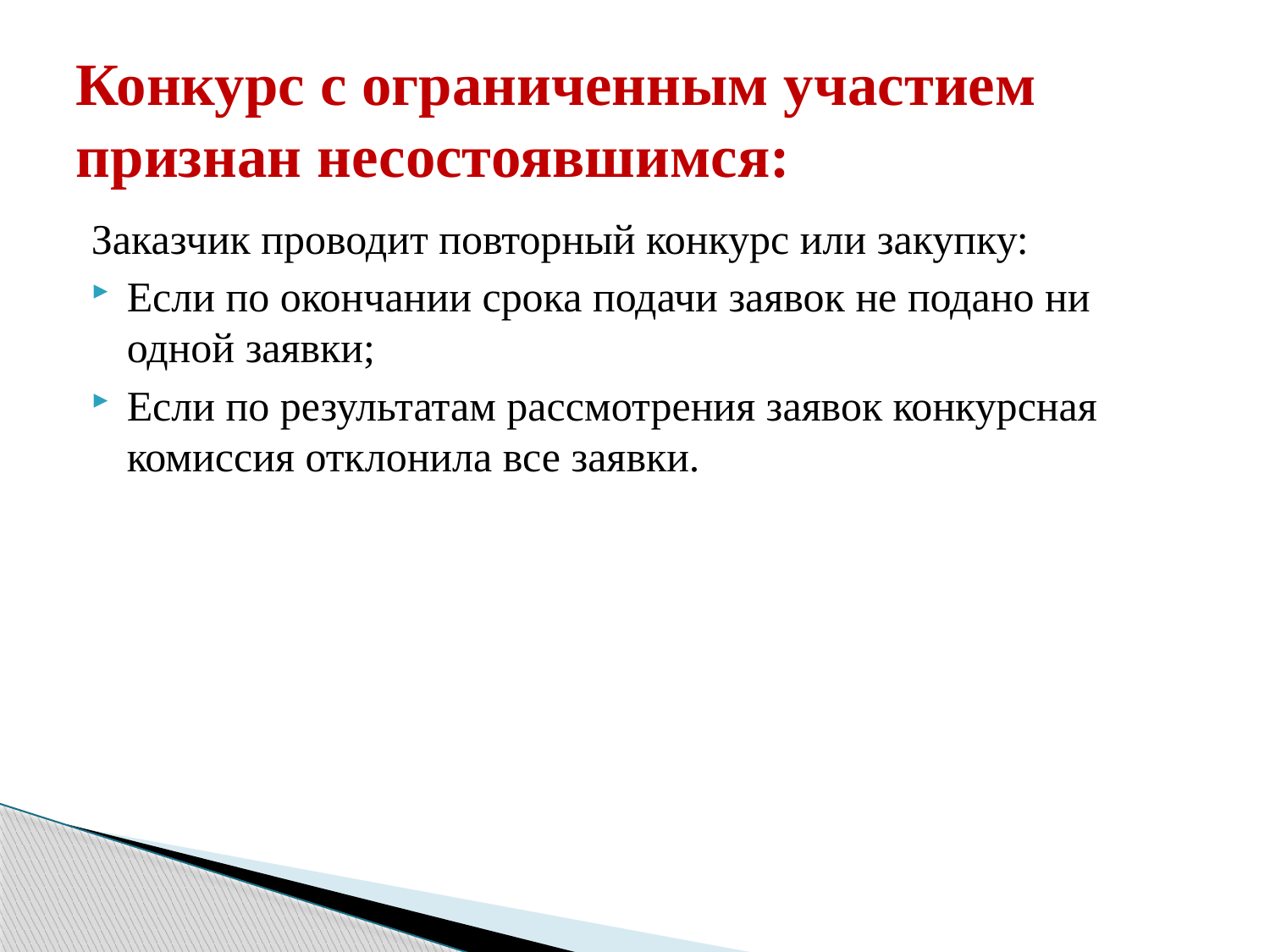

# Конкурс с ограниченным участием признан несостоявшимся:
Заказчик проводит повторный конкурс или закупку:
Если по окончании срока подачи заявок не подано ни одной заявки;
Если по результатам рассмотрения заявок конкурсная комиссия отклонила все заявки.